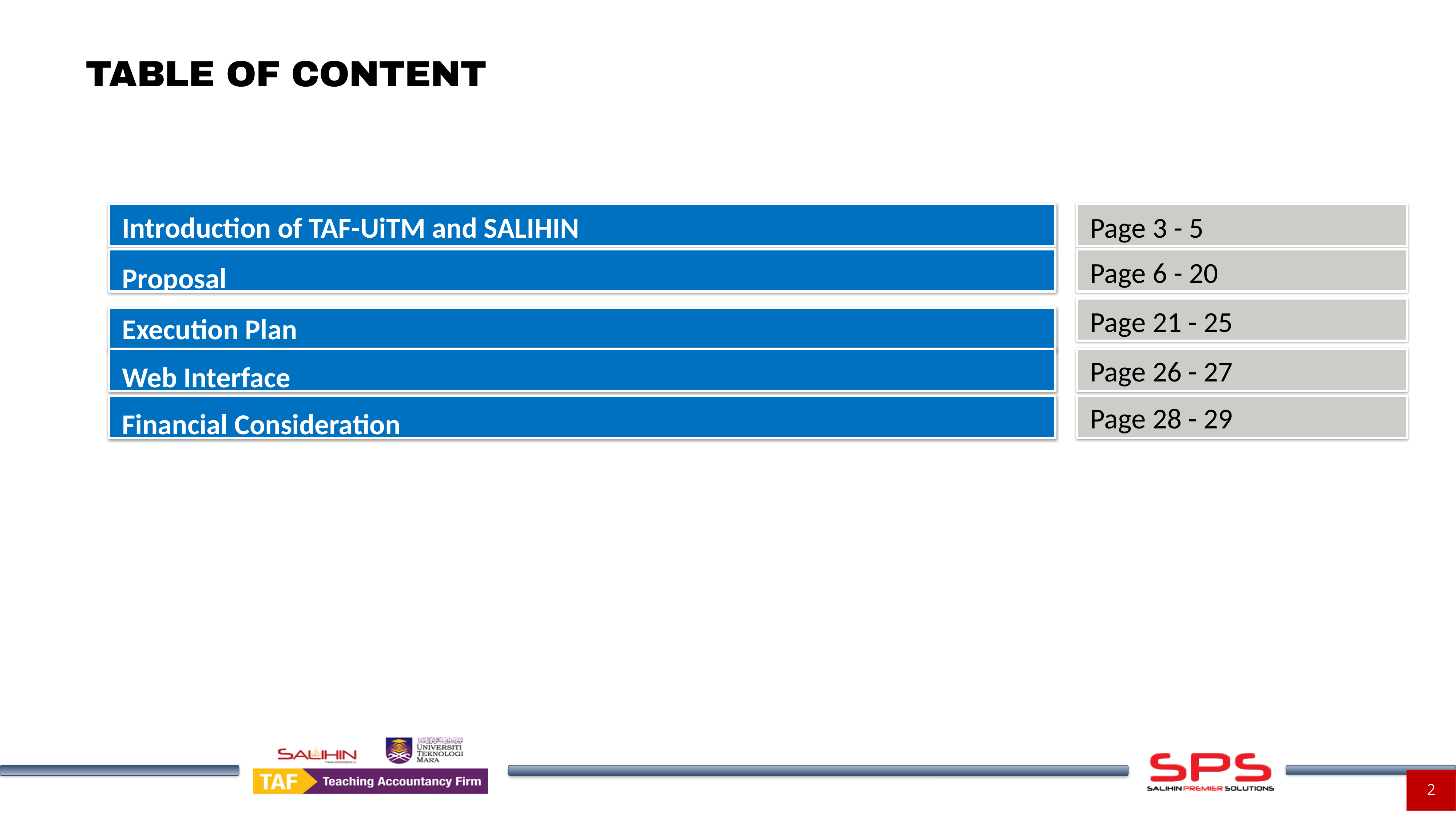

TABLE OF CONTENT
Introduction of TAF-UiTM and SALIHIN
Page 3 - 5

Page 6 - 20

Proposal
Page 21 - 25

Execution Plan

Page 26 - 27

Web Interface
Page 28 - 29

Financial Consideration
2